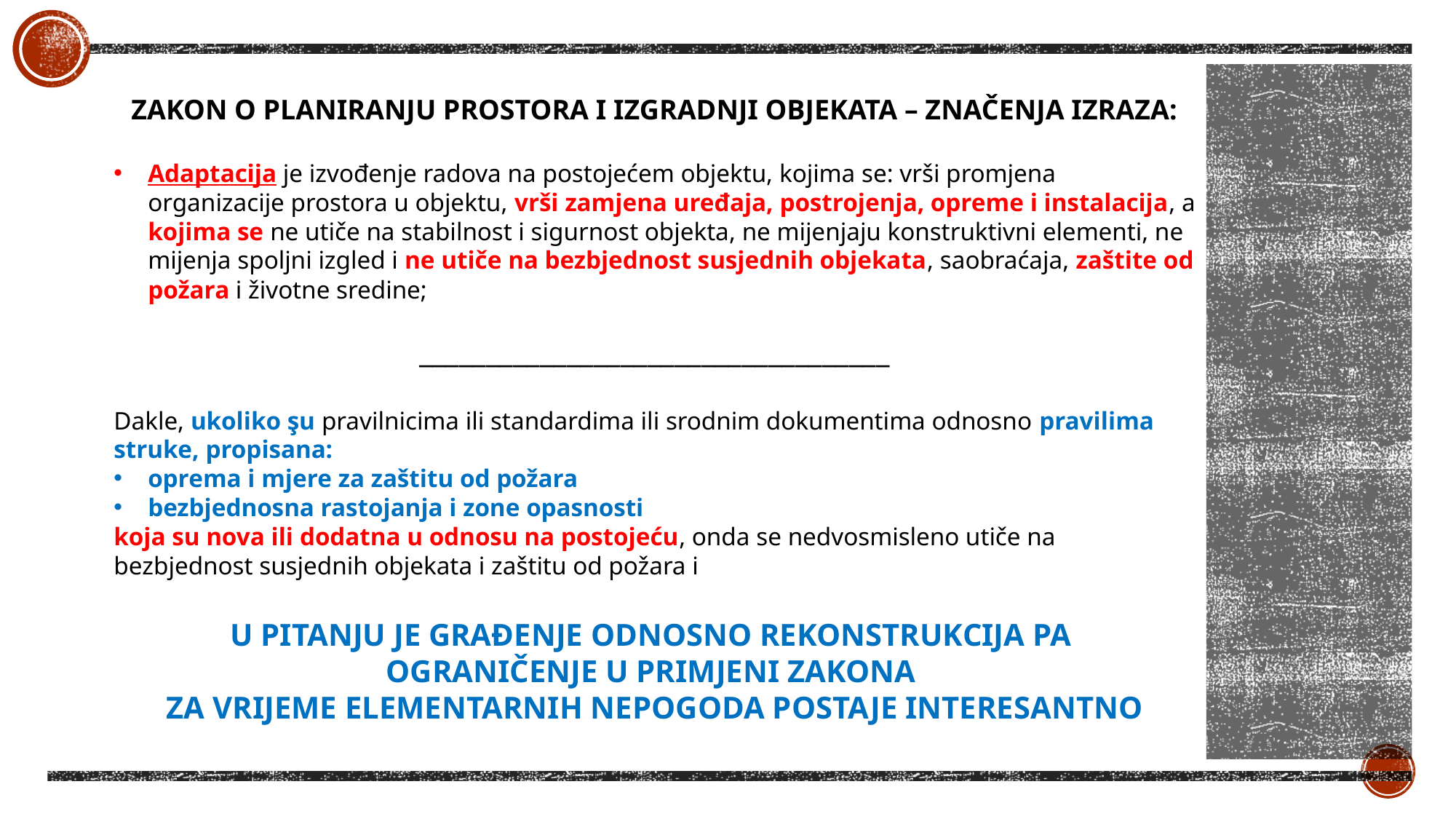

ZAKON O PLANIRANJU PROSTORA I IZGRADNJI OBJEKATA – ZNAČENJA IZRAZA:

Adaptacija je izvođenje radova na postojećem objektu, kojima se: vrši promjena organizacije prostora u objektu, vrši zamjena uređaja, postrojenja, opreme i instalacija, a kojima se ne utiče na stabilnost i sigurnost objekta, ne mijenjaju konstruktivni elementi, ne mijenja spoljni izgled i ne utiče na bezbjednost susjednih objekata, saobraćaja, zaštite od požara i životne sredine;

___________________________________

Dakle, ukoliko şu pravilnicima ili standardima ili srodnim dokumentima odnosno pravilima struke, propisana:
oprema i mjere za zaštitu od požara
bezbjednosna rastojanja i zone opasnosti
koja su nova ili dodatna u odnosu na postojeću, onda se nedvosmisleno utiče na bezbjednost susjednih objekata i zaštitu od požara i

U PITANJU JE GRAĐENJE ODNOSNO REKONSTRUKCIJA PA
OGRANIČENJE U PRIMJENI ZAKONA
ZA VRIJEME ELEMENTARNIH NEPOGODA POSTAJE INTERESANTNO
12